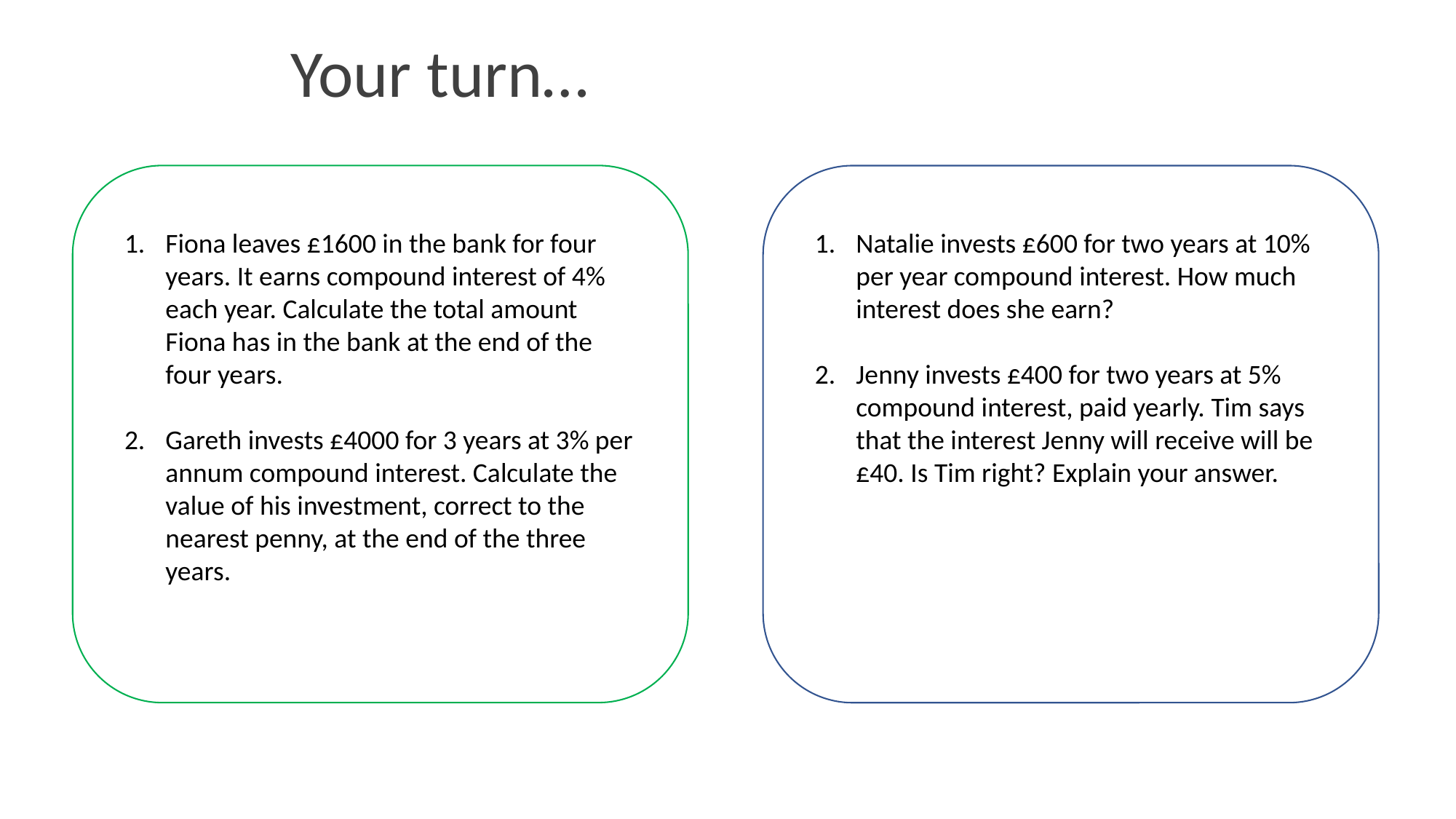

# Your turn…

Fiona leaves £1600 in the bank for four years. It earns compound interest of 4% each year. Calculate the total amount Fiona has in the bank at the end of the four years.

Gareth invests £4000 for 3 years at 3% per annum compound interest. Calculate the value of his investment, correct to the nearest penny, at the end of the three years.

Natalie invests £600 for two years at 10% per year compound interest. How much interest does she earn?

Jenny invests £400 for two years at 5% compound interest, paid yearly. Tim says that the interest Jenny will receive will be £40. Is Tim right? Explain your answer.